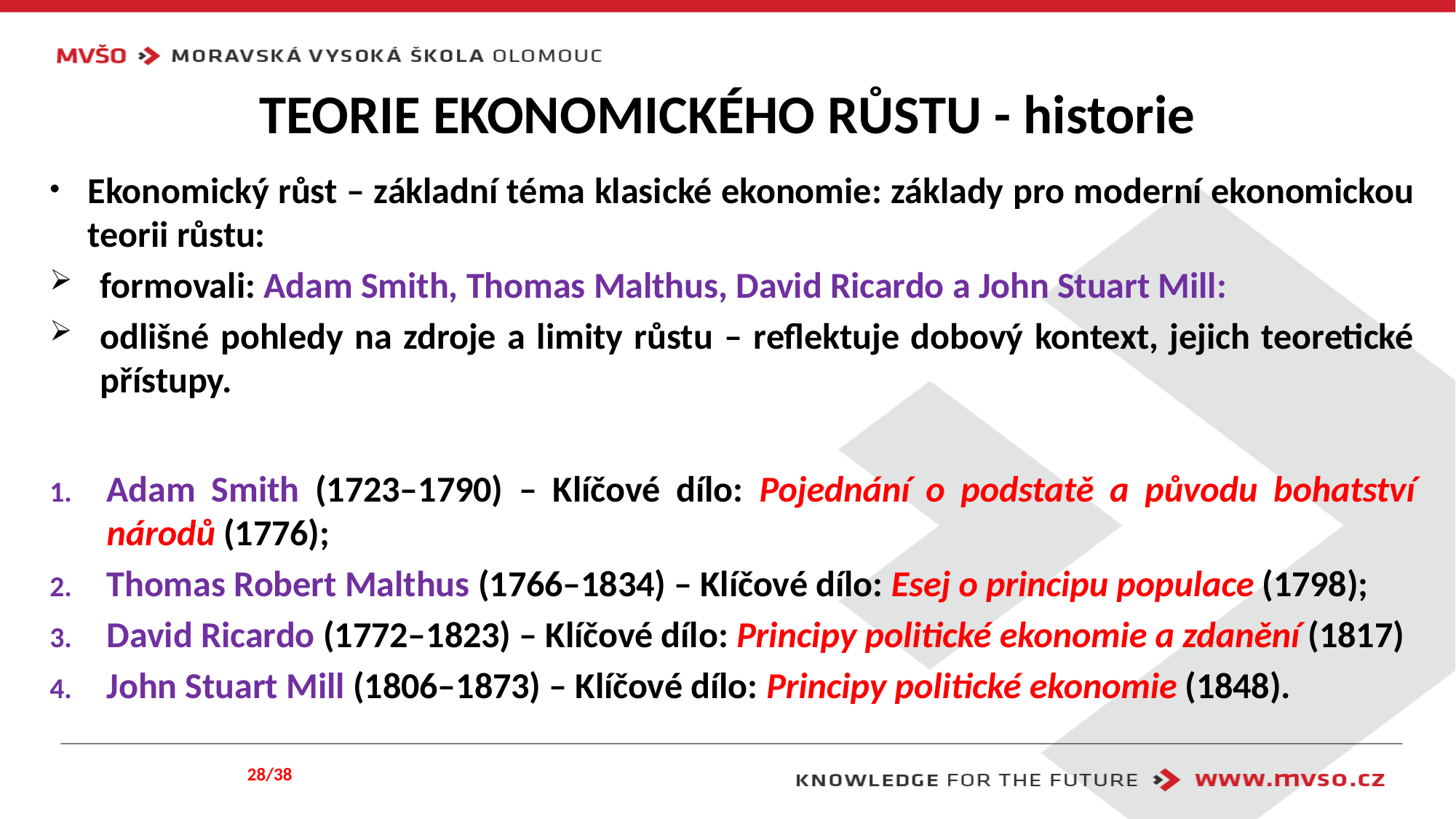

# TEORIE EKONOMICKÉHO RŮSTU - historie
Ekonomický růst – základní téma klasické ekonomie: základy pro moderní ekonomickou teorii růstu:
formovali: Adam Smith, Thomas Malthus, David Ricardo a John Stuart Mill:
odlišné pohledy na zdroje a limity růstu – reflektuje dobový kontext, jejich teoretické přístupy.

Adam Smith (1723–1790) – Klíčové dílo: Pojednání o podstatě a původu bohatství národů (1776);
Thomas Robert Malthus (1766–1834) – Klíčové dílo: Esej o principu populace (1798);
David Ricardo (1772–1823) – Klíčové dílo: Principy politické ekonomie a zdanění (1817)
John Stuart Mill (1806–1873) – Klíčové dílo: Principy politické ekonomie (1848).

28/38